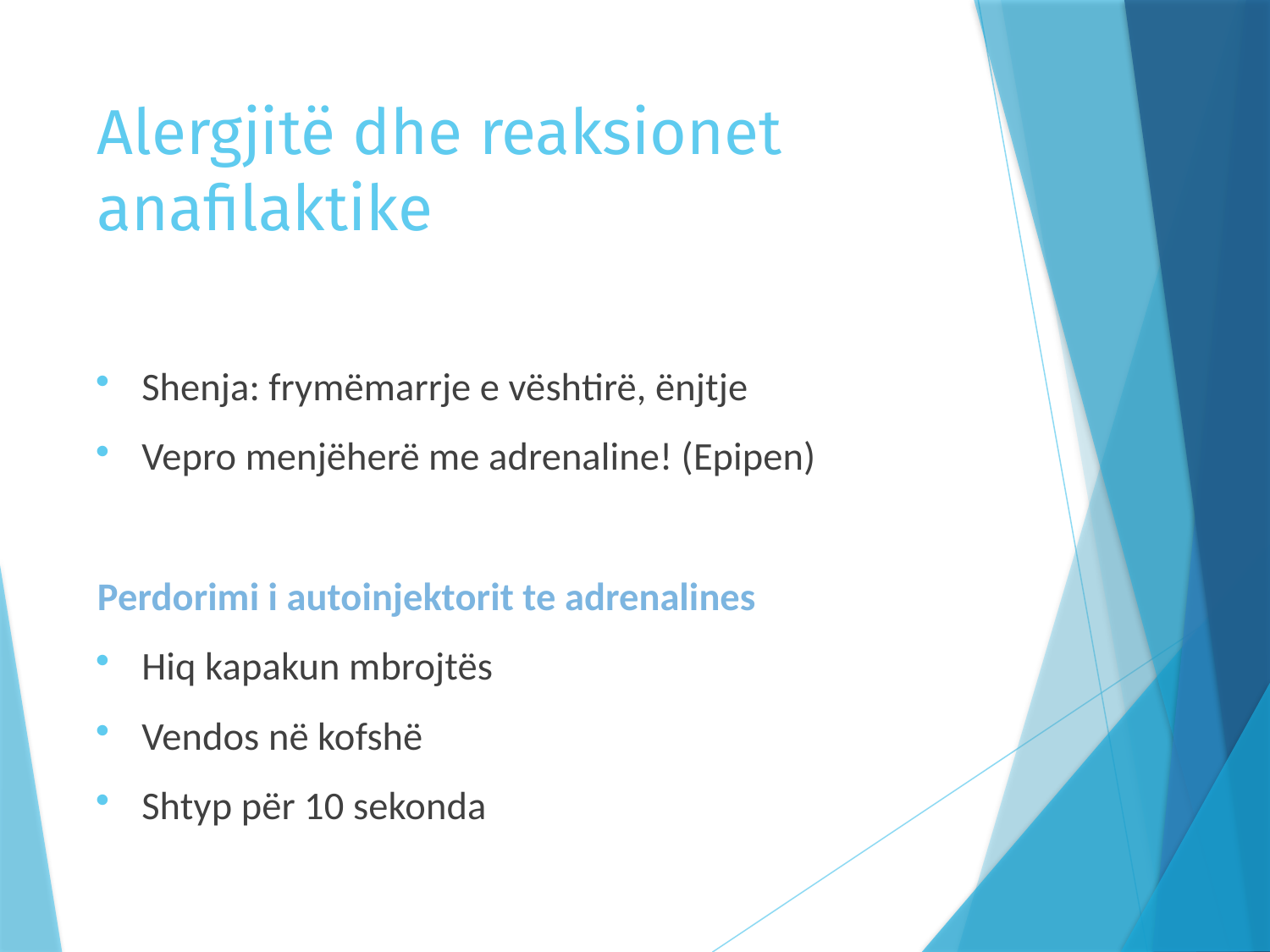

# Alergjitë dhe reaksionet anafilaktike

Shenja: frymëmarrje e vështirë, ënjtje
Vepro menjëherë me adrenaline! (Epipen)

Perdorimi i autoinjektorit te adrenalines
Hiq kapakun mbrojtës
Vendos në kofshë
Shtyp për 10 sekonda